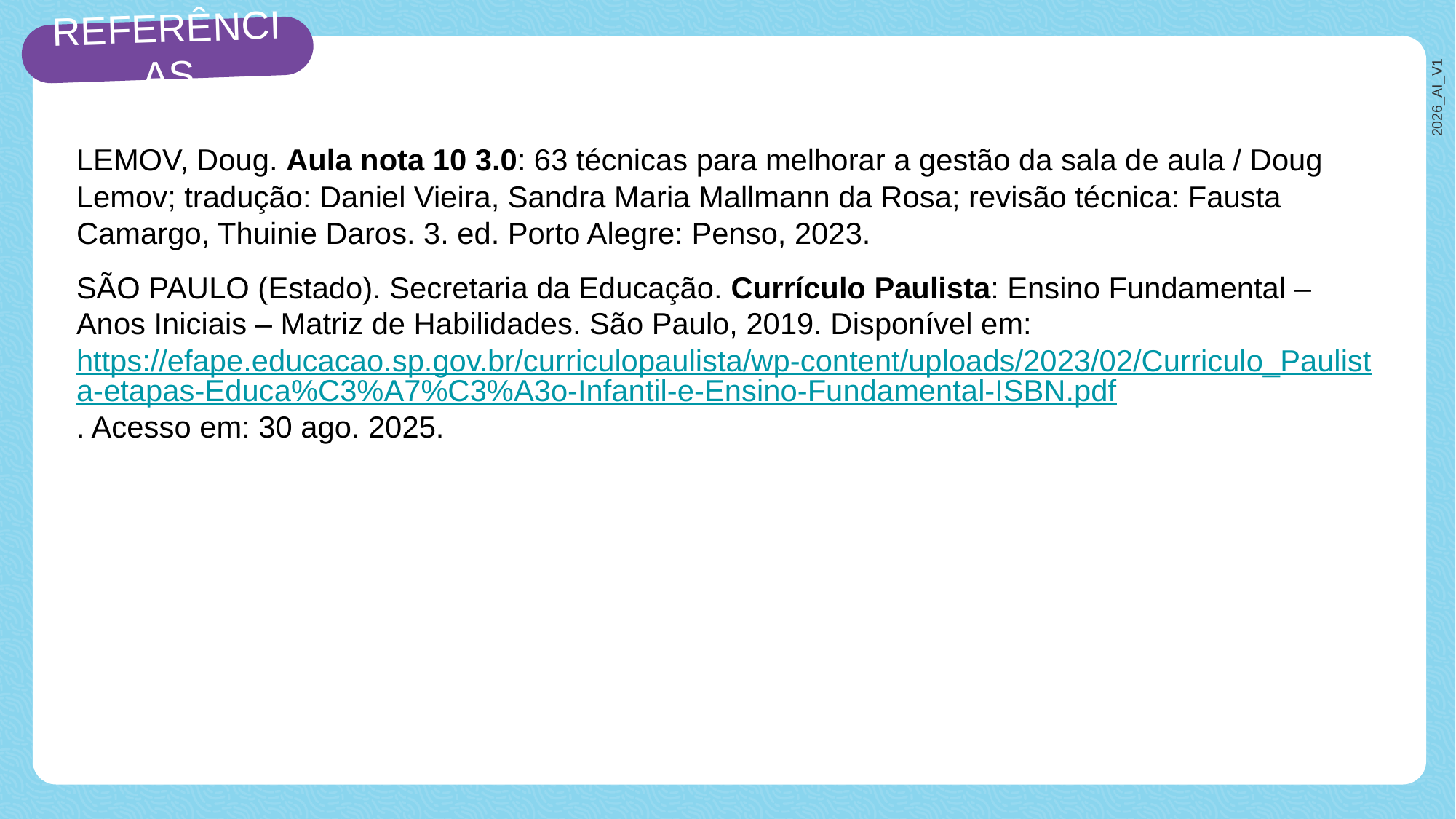

LEMOV, Doug. Aula nota 10 3.0: 63 técnicas para melhorar a gestão da sala de aula / Doug Lemov; tradução: Daniel Vieira, Sandra Maria Mallmann da Rosa; revisão técnica: Fausta Camargo, Thuinie Daros. 3. ed. Porto Alegre: Penso, 2023.
SÃO PAULO (Estado). Secretaria da Educação. Currículo Paulista: Ensino Fundamental – Anos Iniciais – Matriz de Habilidades. São Paulo, 2019. Disponível em:  https://efape.educacao.sp.gov.br/curriculopaulista/wp-content/uploads/2023/02/Curriculo_Paulista-etapas-Educa%C3%A7%C3%A3o-Infantil-e-Ensino-Fundamental-ISBN.pdf. Acesso em: 30 ago. 2025.